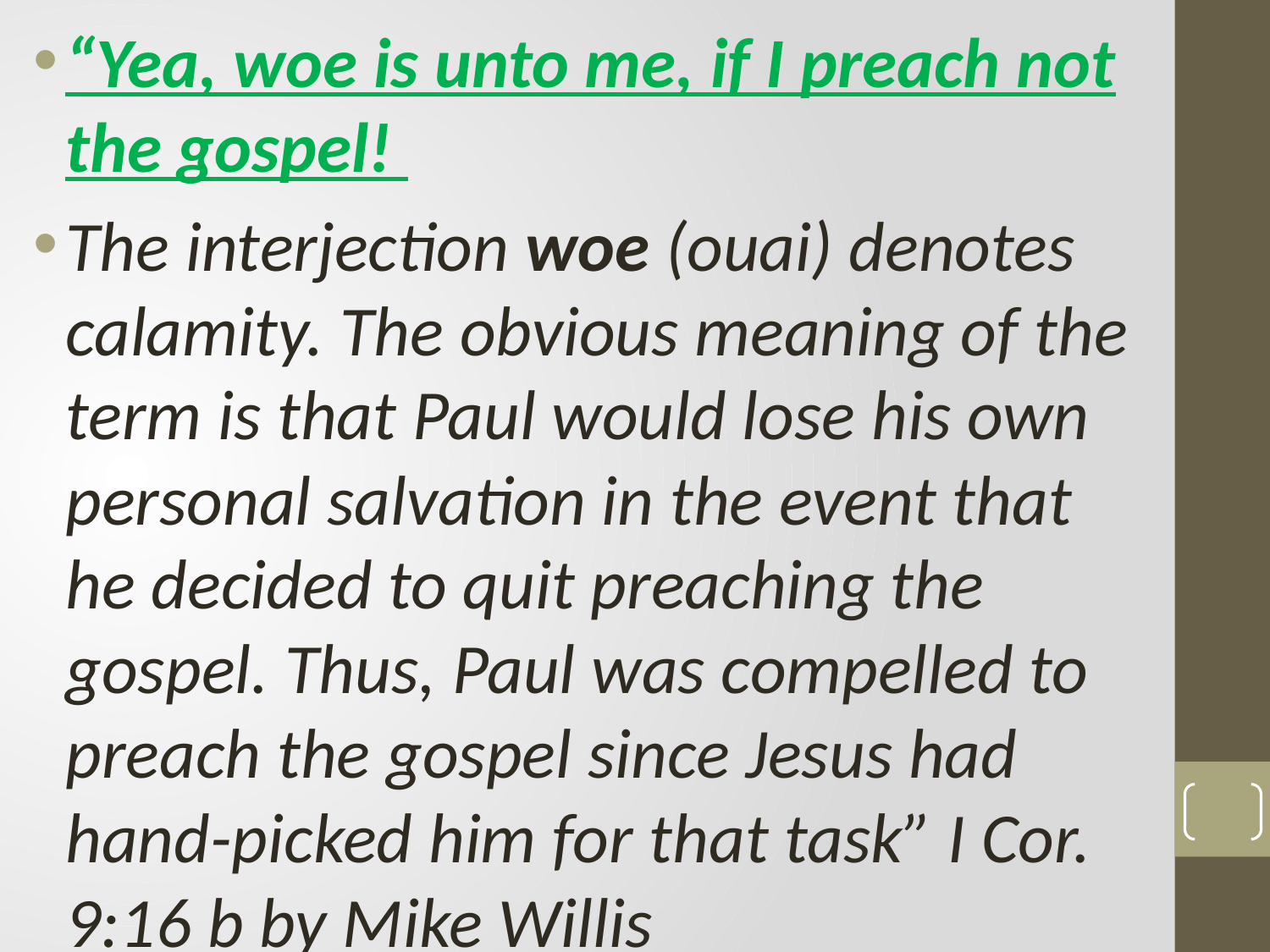

“Yea, woe is unto me, if I preach not the gospel!
The interjection woe (ouai) denotes calamity. The obvious meaning of the term is that Paul would lose his own personal salvation in the event that he decided to quit preaching the gospel. Thus, Paul was compelled to preach the gospel since Jesus had hand-picked him for that task” I Cor. 9:16 b by Mike Willis